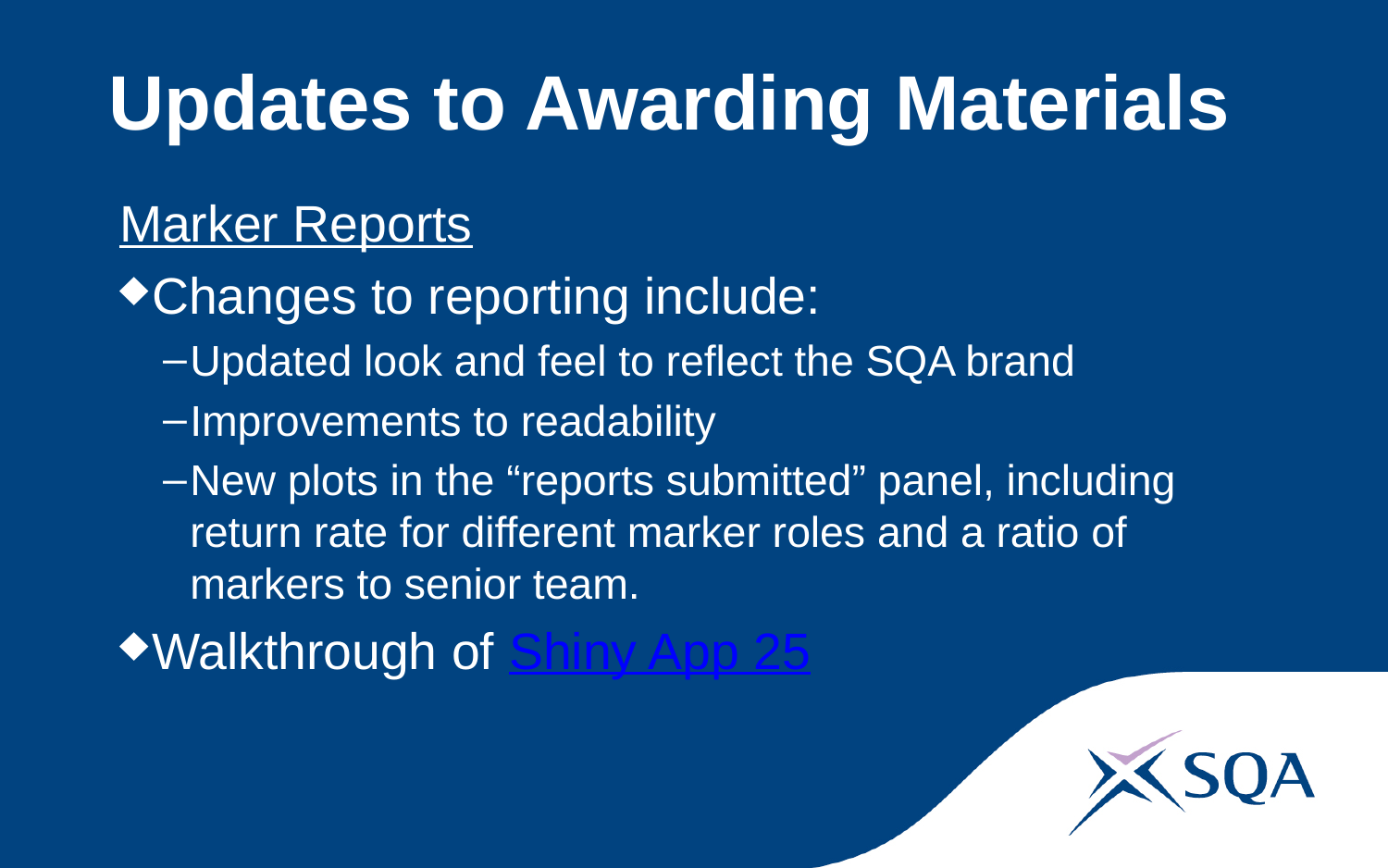

# Updates to Awarding Materials
Marker Reports
Changes to reporting include:
Updated look and feel to reflect the SQA brand
Improvements to readability
New plots in the “reports submitted” panel, including return rate for different marker roles and a ratio of markers to senior team.
Walkthrough of Shiny App 25